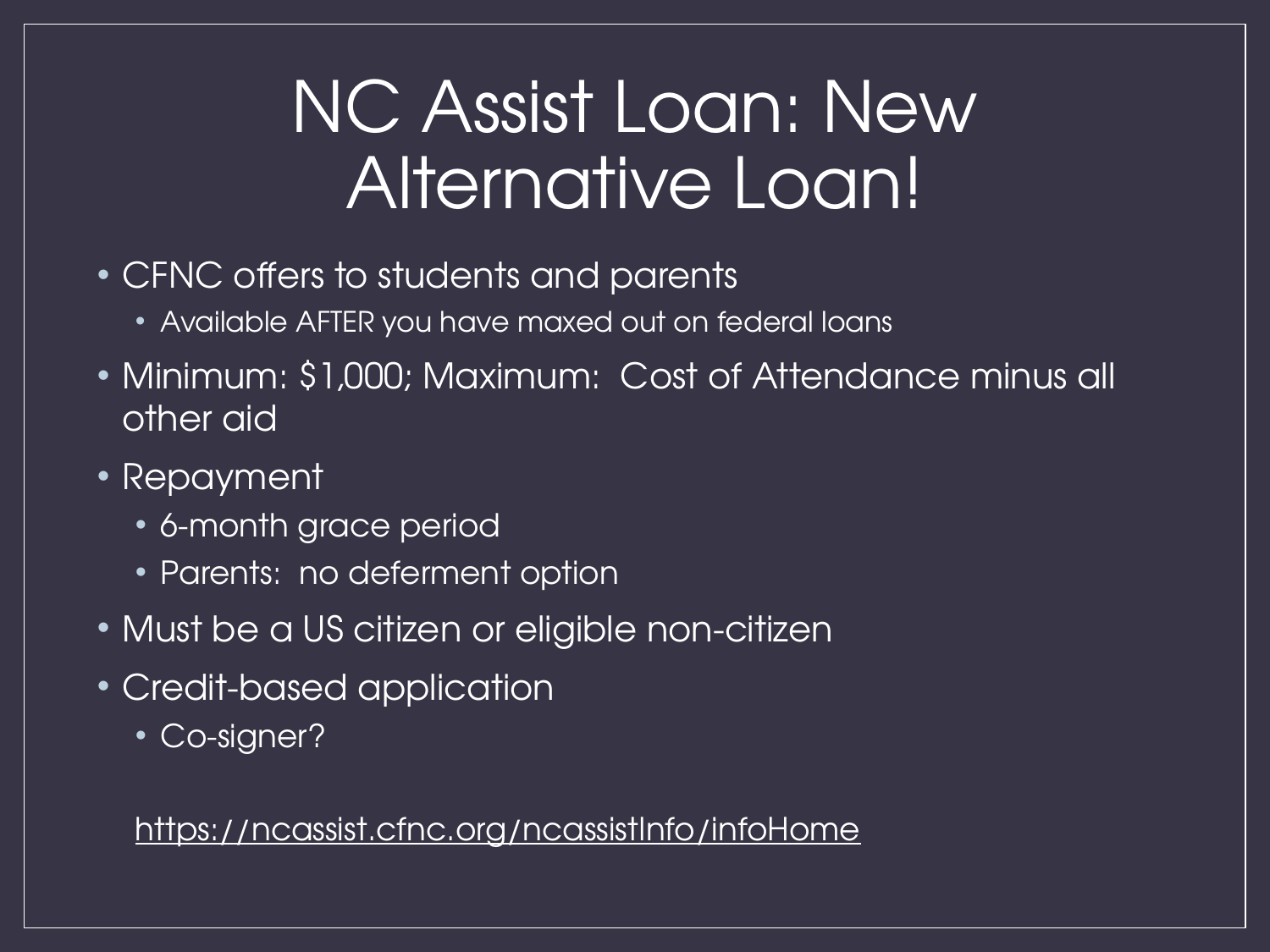

# NC Assist Loan: New Alternative Loan!
CFNC offers to students and parents
Available AFTER you have maxed out on federal loans
Minimum: $1,000; Maximum:  Cost of Attendance minus all other aid
Repayment
6-month grace period
Parents:  no deferment option
Must be a US citizen or eligible non-citizen
Credit-based application
Co-signer?

https://ncassist.cfnc.org/ncassistInfo/infoHome